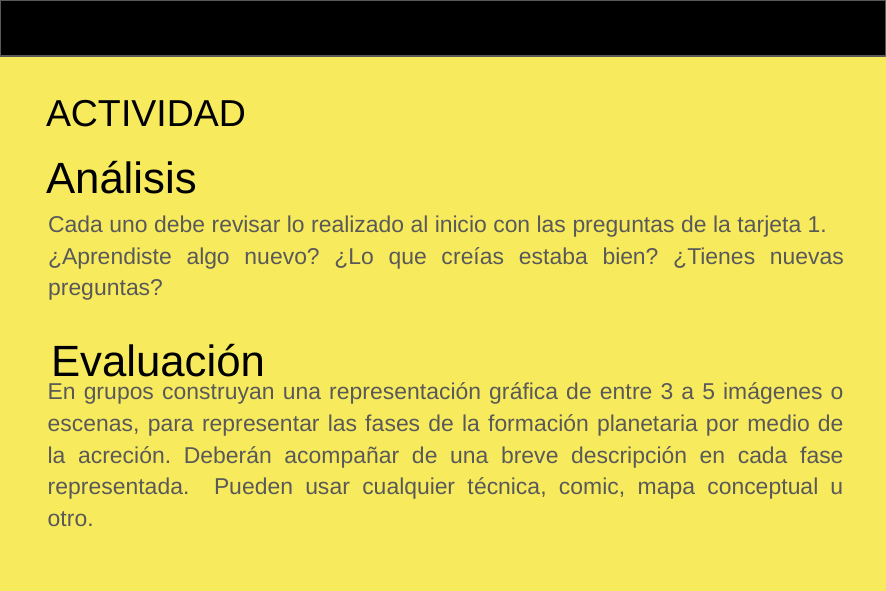

ACTIVIDAD
Análisis
Cada uno debe revisar lo realizado al inicio con las preguntas de la tarjeta 1.
¿Aprendiste algo nuevo? ¿Lo que creías estaba bien? ¿Tienes nuevas preguntas?

Evaluación
En grupos construyan una representación gráfica de entre 3 a 5 imágenes o escenas, para representar las fases de la formación planetaria por medio de la acreción. Deberán acompañar de una breve descripción en cada fase representada.  Pueden usar cualquier técnica, comic, mapa conceptual u otro.